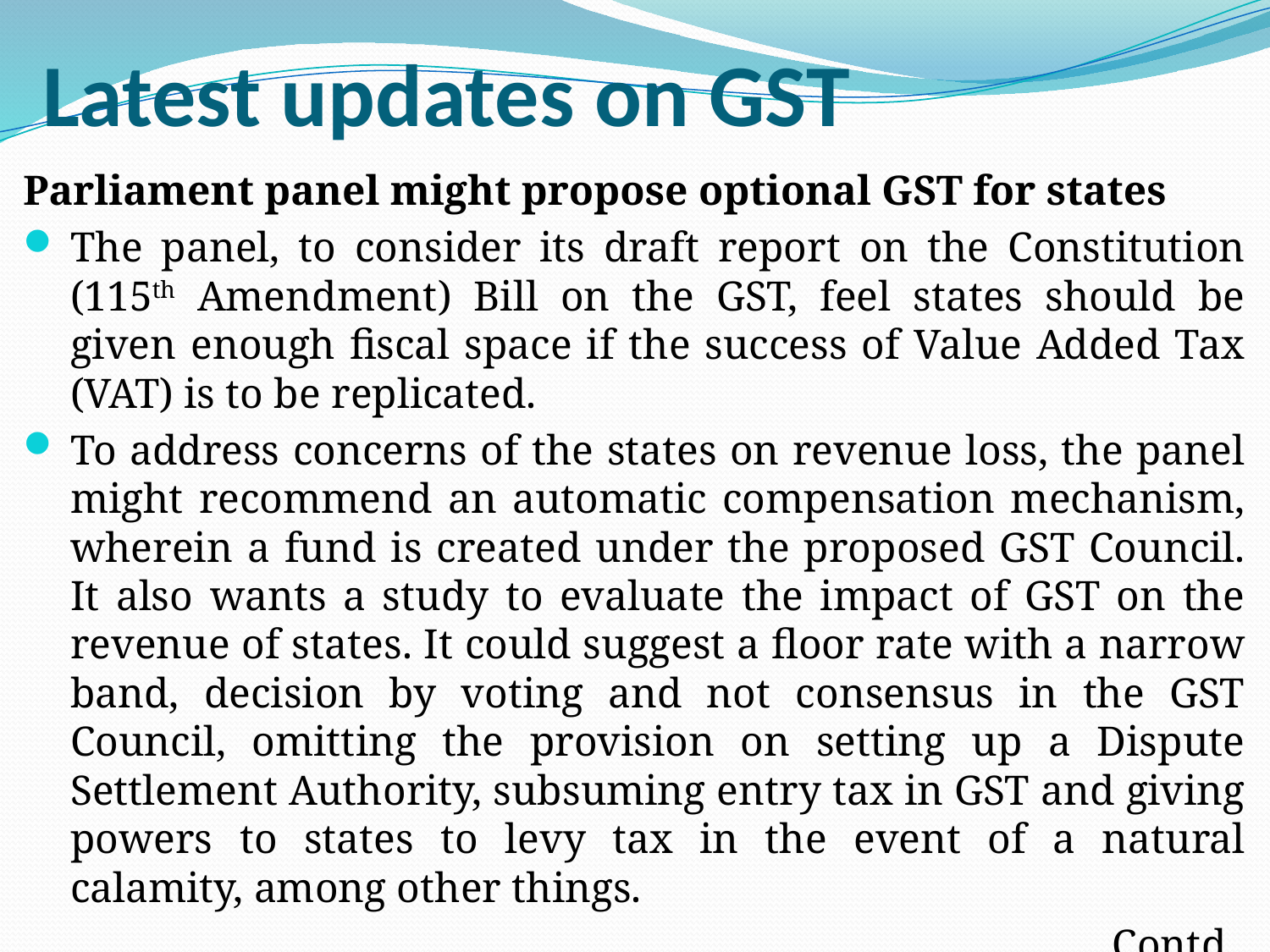

# Latest updates on GST
Parliament panel might propose optional GST for states
The panel, to consider its draft report on the Constitution (115th Amendment) Bill on the GST, feel states should be given enough fiscal space if the success of Value Added Tax (VAT) is to be replicated.
To address concerns of the states on revenue loss, the panel might recommend an automatic compensation mechanism, wherein a fund is created under the proposed GST Council. It also wants a study to evaluate the impact of GST on the revenue of states. It could suggest a floor rate with a narrow band, decision by voting and not consensus in the GST Council, omitting the provision on setting up a Dispute Settlement Authority, subsuming entry tax in GST and giving powers to states to levy tax in the event of a natural calamity, among other things.
Contd..